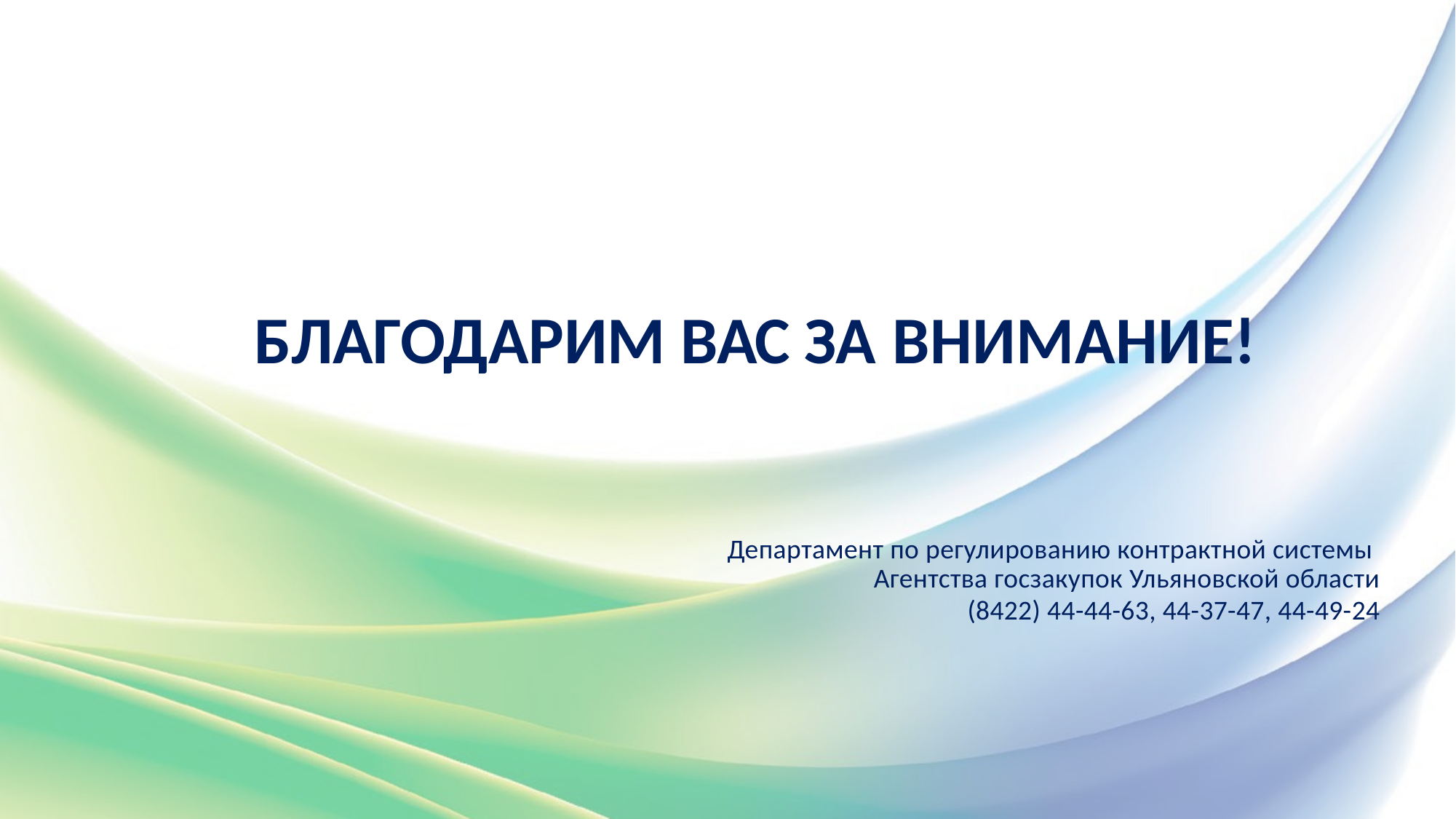

# БЛАГОДАРИМ ВАС ЗА ВНИМАНИЕ!
Департамент по регулированию контрактной системы
Агентства госзакупок Ульяновской области
(8422) 44-44-63, 44-37-47, 44-49-24